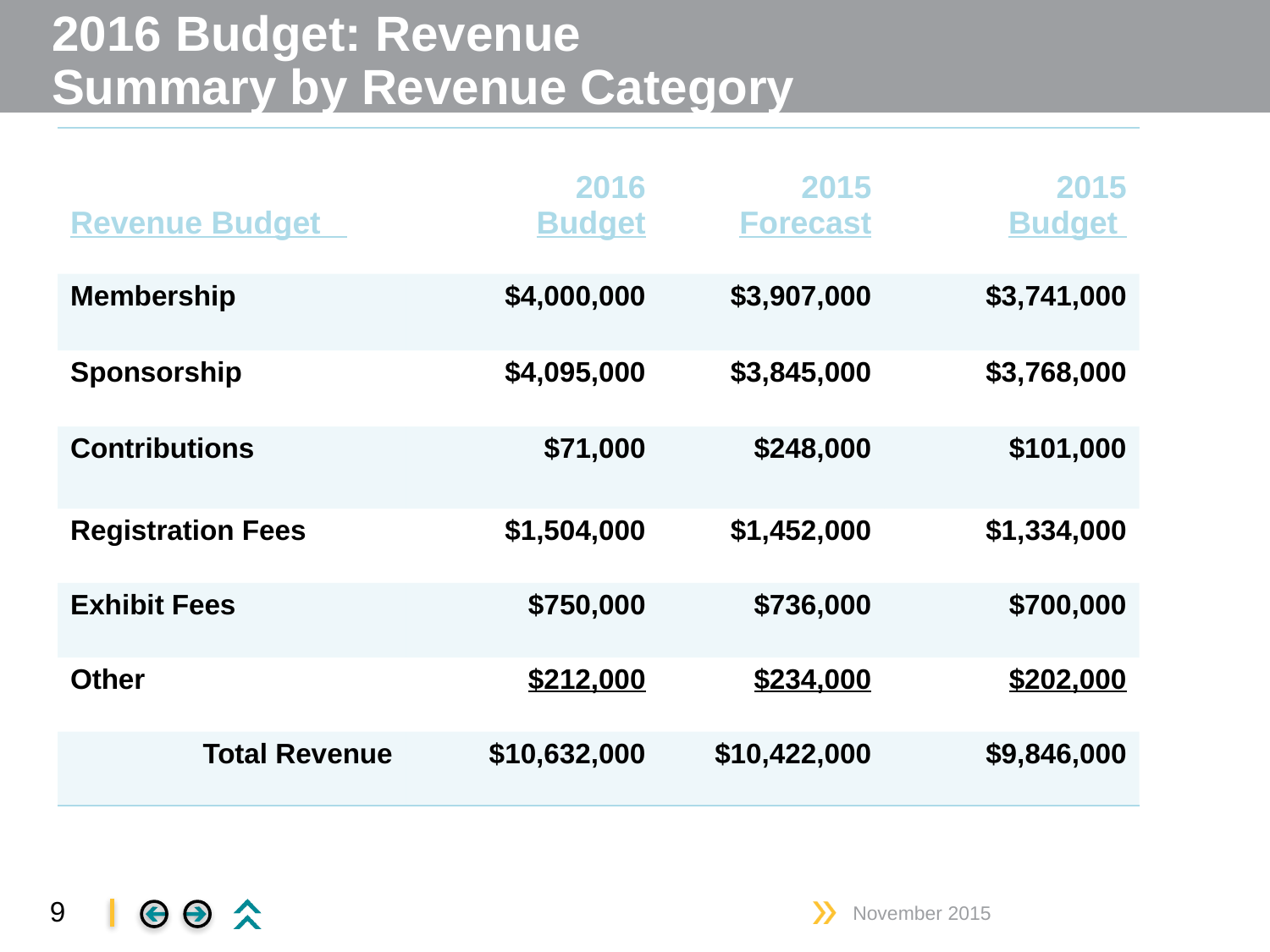

# 2016 Budget: Revenue Summary by Revenue Category
| Revenue Budget | 2016 Budget | 2015 Forecast | 2015 Budget |
| --- | --- | --- | --- |
| Membership | $4,000,000 | $3,907,000 | $3,741,000 |
| Sponsorship | $4,095,000 | $3,845,000 | $3,768,000 |
| Contributions | $71,000 | $248,000 | $101,000 |
| Registration Fees | $1,504,000 | $1,452,000 | $1,334,000 |
| Exhibit Fees | $750,000 | $736,000 | $700,000 |
| Other | $212,000 | $234,000 | $202,000 |
| Total Revenue | $10,632,000 | $10,422,000 | $9,846,000 |